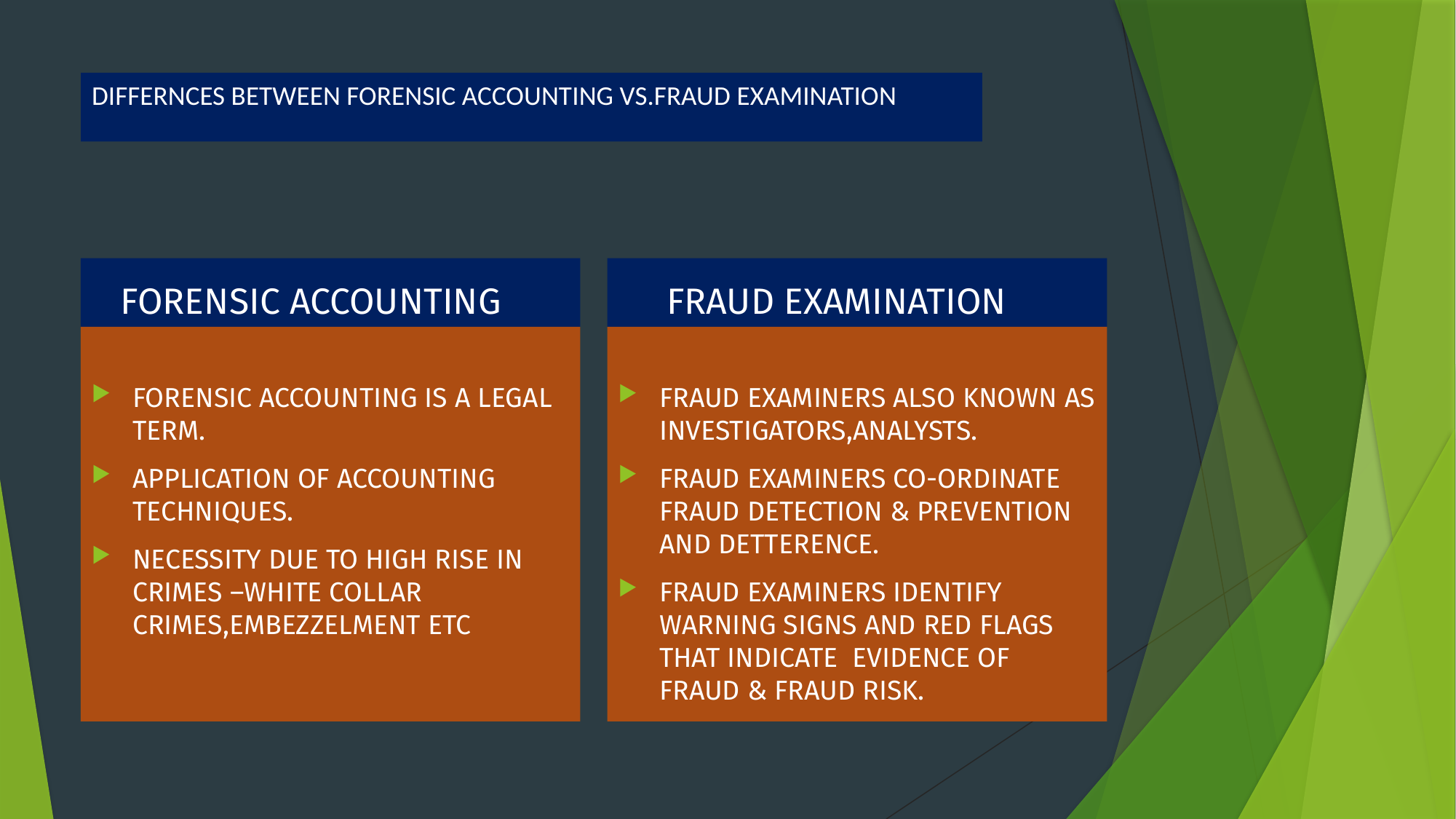

# DIFFERNCES BETWEEN FORENSIC ACCOUNTING VS.FRAUD EXAMINATION
   FORENSIC ACCOUNTING
     FRAUD EXAMINATION

FORENSIC ACCOUNTING IS A LEGAL TERM.
APPLICATION OF ACCOUNTING TECHNIQUES.
NECESSITY DUE TO HIGH RISE IN CRIMES –WHITE COLLAR CRIMES,EMBEZZELMENT ETC

FRAUD EXAMINERS ALSO KNOWN AS INVESTIGATORS,ANALYSTS.
FRAUD EXAMINERS CO-ORDINATE FRAUD DETECTION & PREVENTION AND DETTERENCE.
FRAUD EXAMINERS IDENTIFY WARNING SIGNS AND RED FLAGS THAT INDICATE  EVIDENCE OF FRAUD & FRAUD RISK.